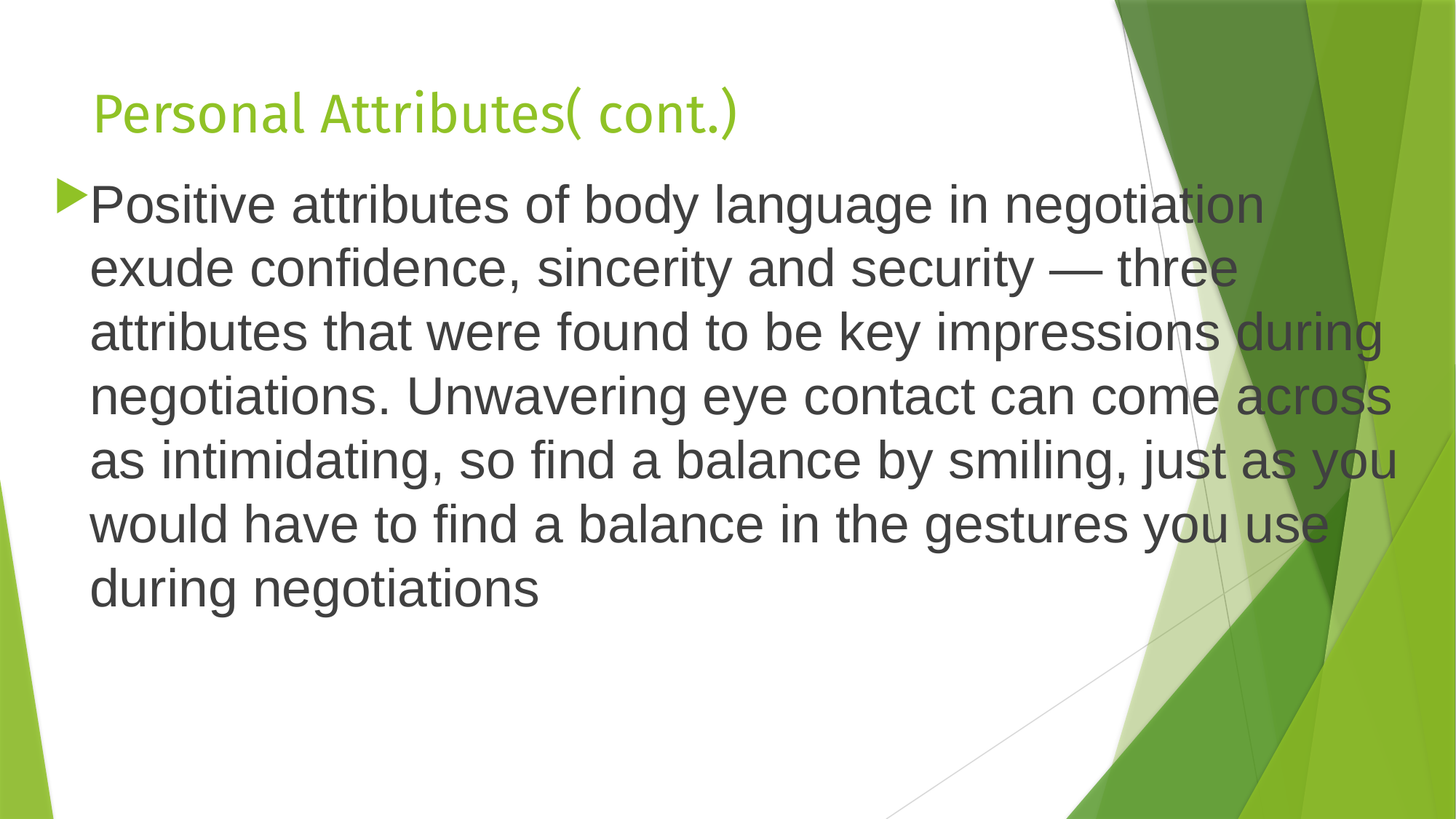

# Personal Attributes( cont.)
Positive attributes of body language in negotiation exude confidence, sincerity and security — three attributes that were found to be key impressions during negotiations. Unwavering eye contact can come across as intimidating, so find a balance by smiling, just as you would have to find a balance in the gestures you use during negotiations